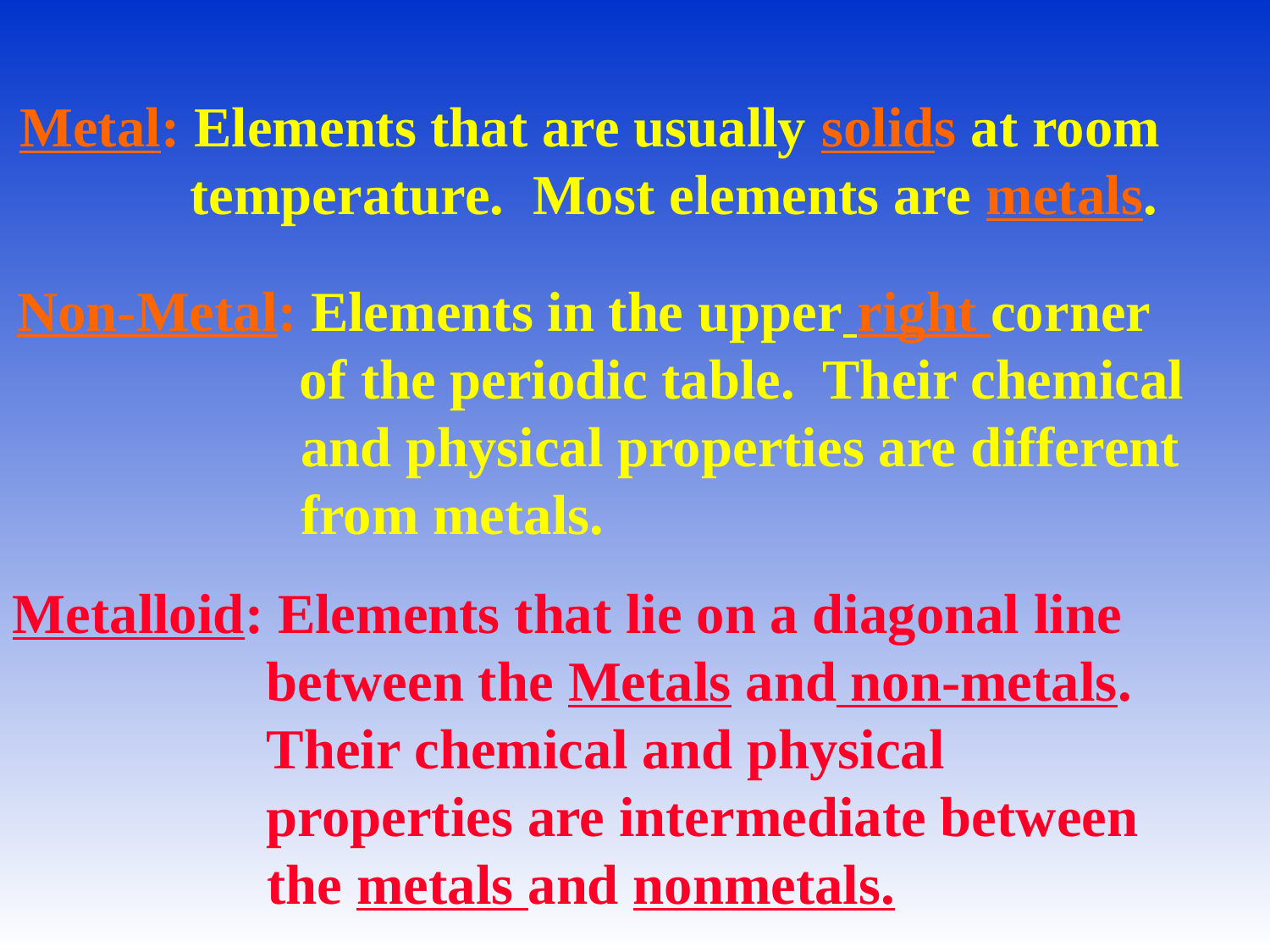

Metal: Elements that are usually solids at room
            temperature.  Most elements are metals.
Non-Metal: Elements in the upper right corner
		  of the periodic table.  Their chemical
                    and physical properties are different
                    from metals.
Metalloid: Elements that lie on a diagonal line
		between the Metals and non-metals.
		Their chemical and physical
 		properties are intermediate between 		         the metals and nonmetals.